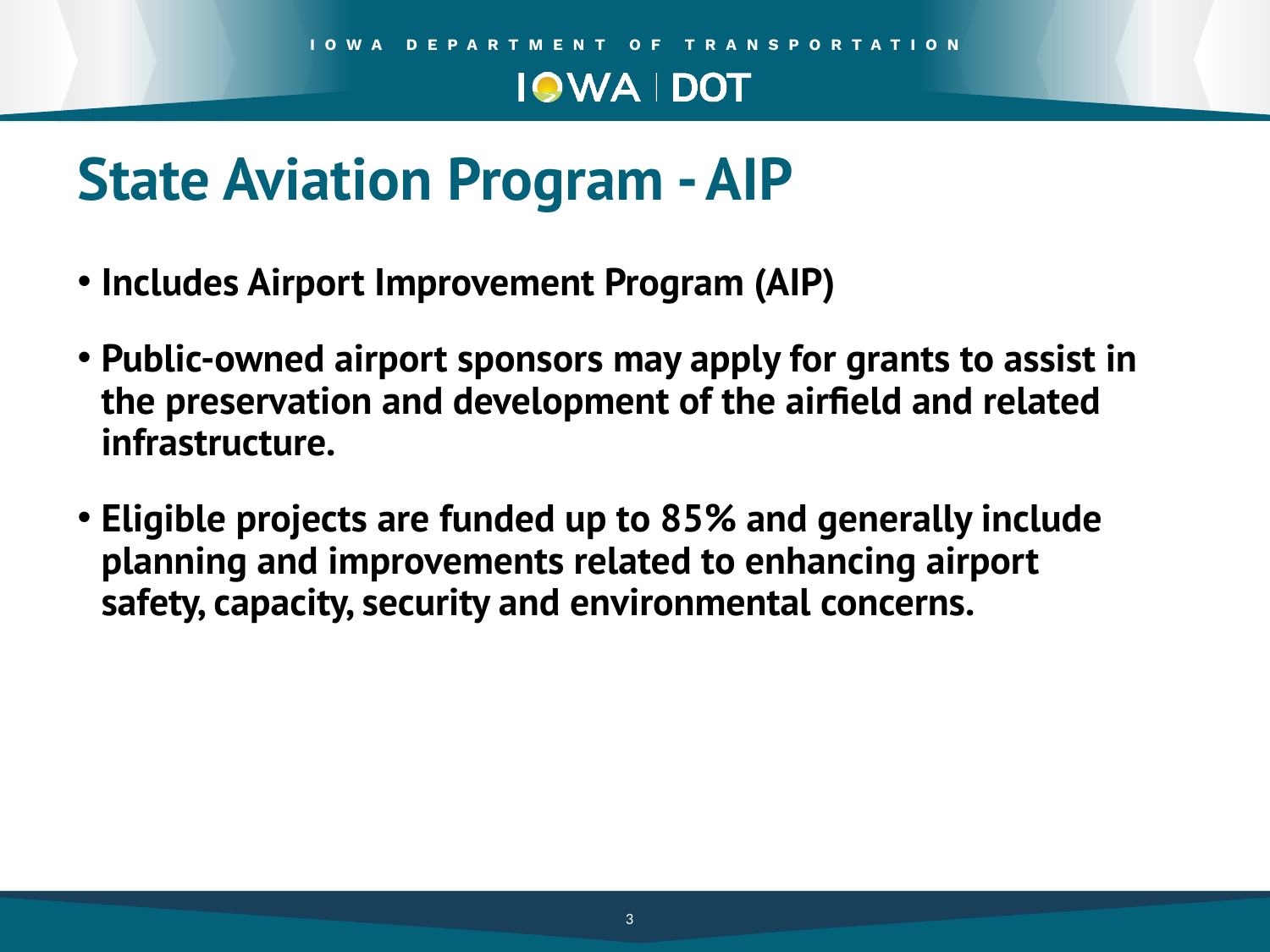

# State Aviation Program - AIP
Includes Airport Improvement Program (AIP)
Public-owned airport sponsors may apply for grants to assist in the preservation and development of the airfield and related infrastructure.
Eligible projects are funded up to 85% and generally include planning and improvements related to enhancing airport safety, capacity, security and environmental concerns.